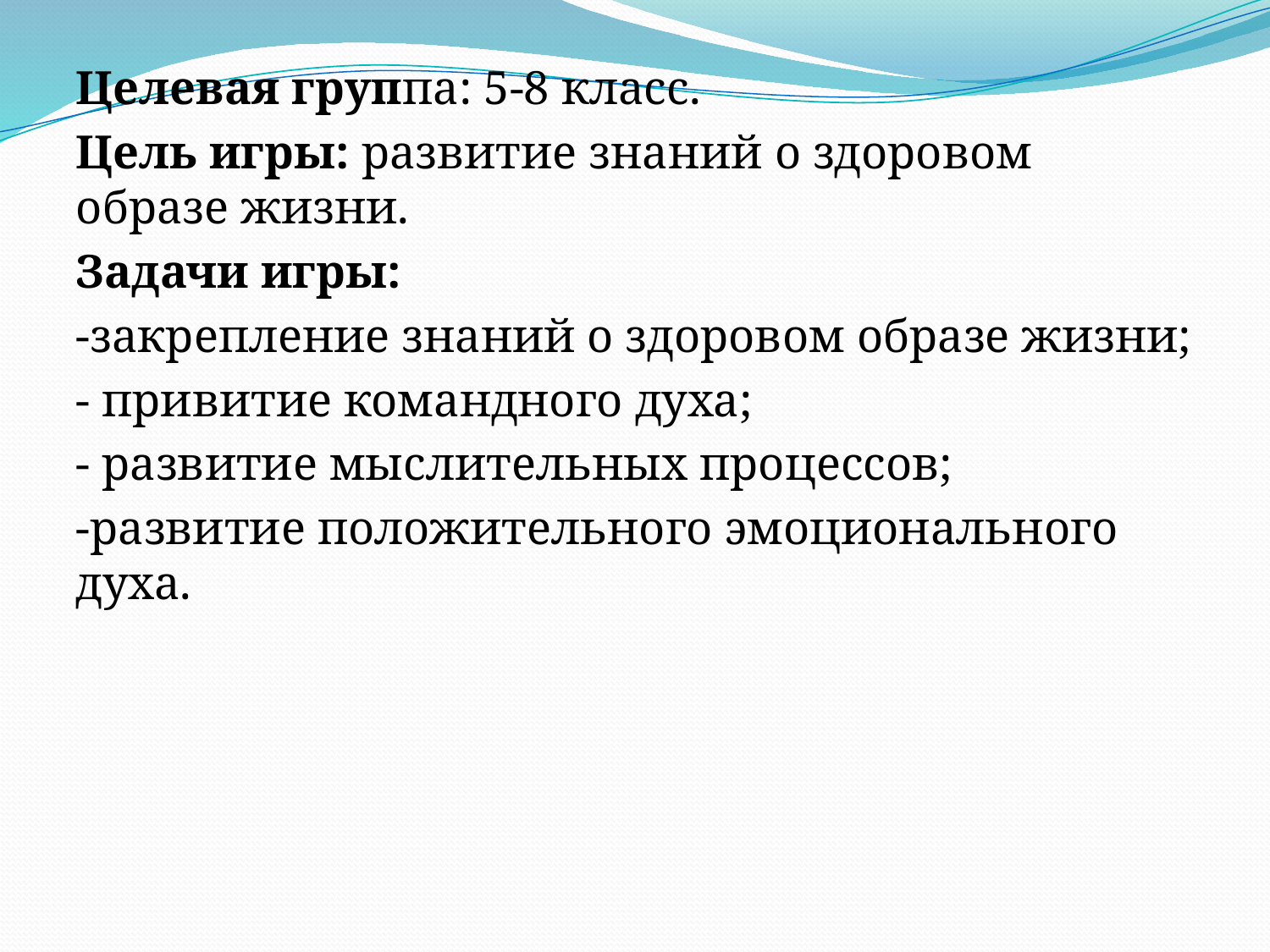

Целевая группа: 5-8 класс.
Цель игры: развитие знаний о здоровом образе жизни.
Задачи игры:
-закрепление знаний о здоровом образе жизни;
- привитие командного духа;
- развитие мыслительных процессов;
-развитие положительного эмоционального духа.